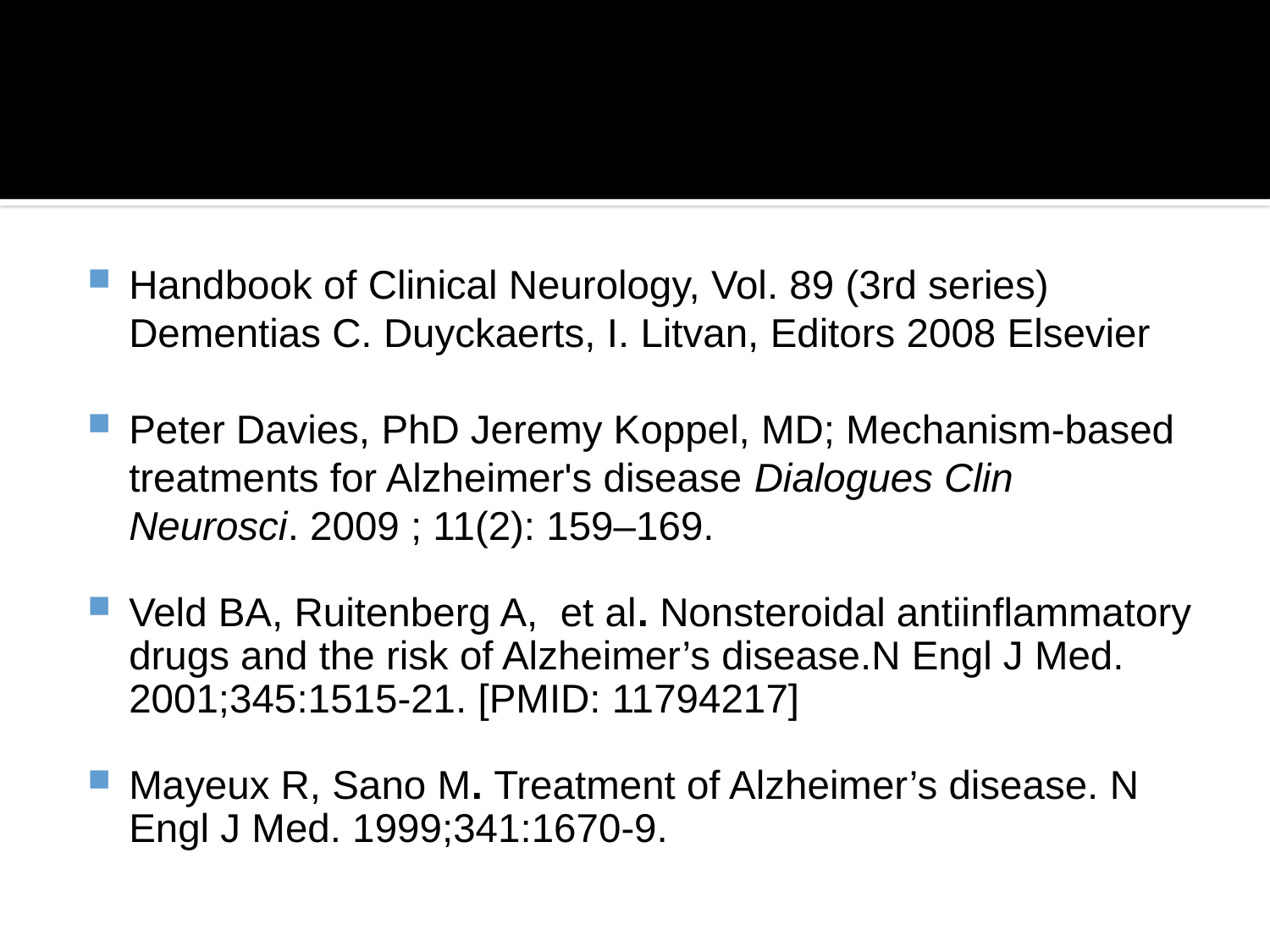

#
Handbook of Clinical Neurology, Vol. 89 (3rd series) Dementias C. Duyckaerts, I. Litvan, Editors 2008 Elsevier

Peter Davies, PhD Jeremy Koppel, MD; Mechanism-based treatments for Alzheimer's disease Dialogues Clin Neurosci. 2009 ; 11(2): 159–169.

Veld BA, Ruitenberg A,  et al. Nonsteroidal antiinflammatory drugs and the risk of Alzheimer’s disease.N Engl J Med. 2001;345:1515-21. [PMID: 11794217]

Mayeux R, Sano M. Treatment of Alzheimer’s disease. N Engl J Med. 1999;341:1670-9.